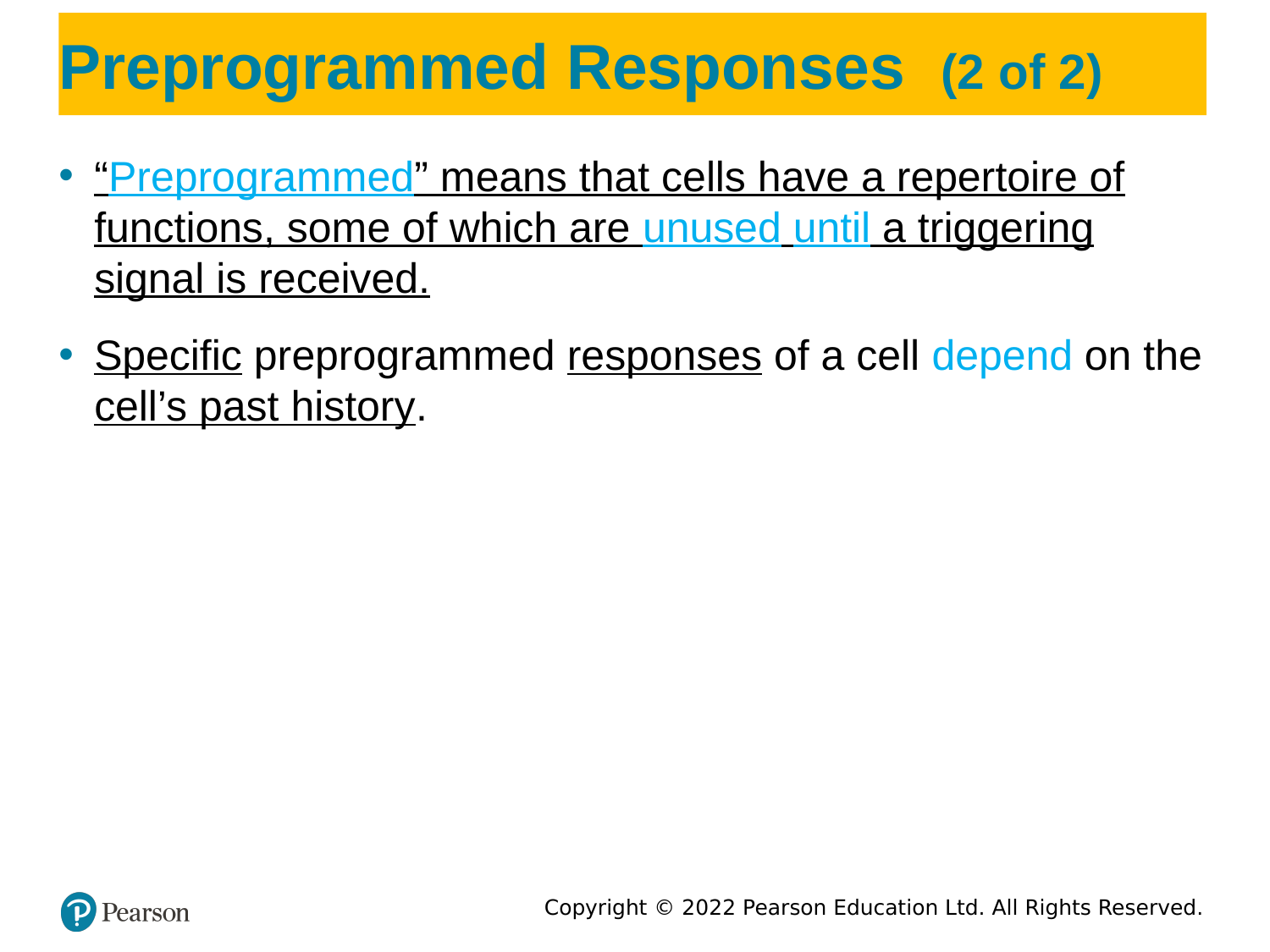

# Preprogrammed Responses  (2 of 2)
“Preprogrammed” means that cells have a repertoire of functions, some of which are unused until a triggering signal is received.
Specific preprogrammed responses of a cell depend on the cell’s past history.